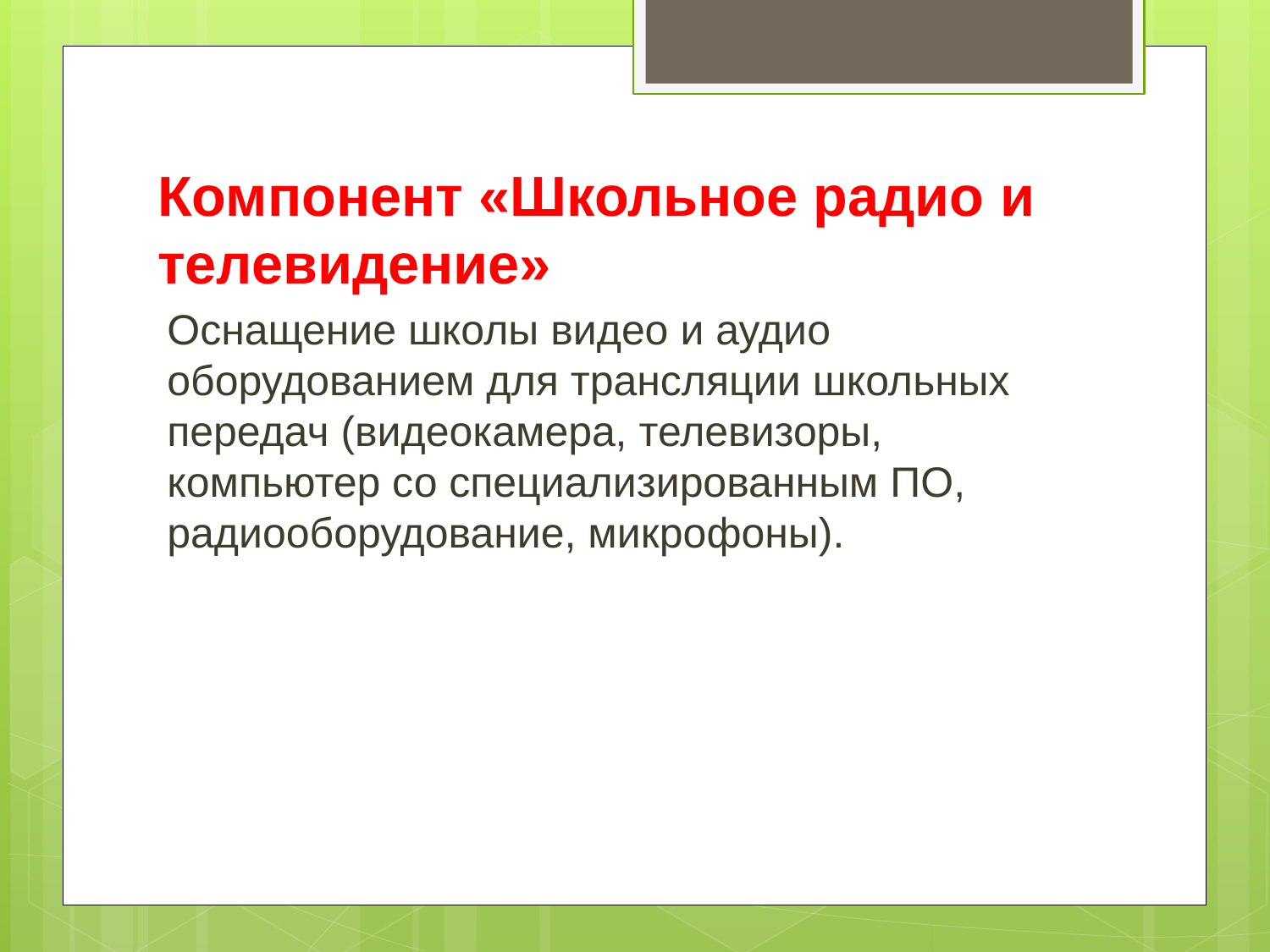

# Компонент «Школьное радио и телевидение»
Оснащение школы видео и аудио оборудованием для трансляции школьных передач (видеокамера, телевизоры, компьютер со специализированным ПО, радиооборудование, микрофоны).